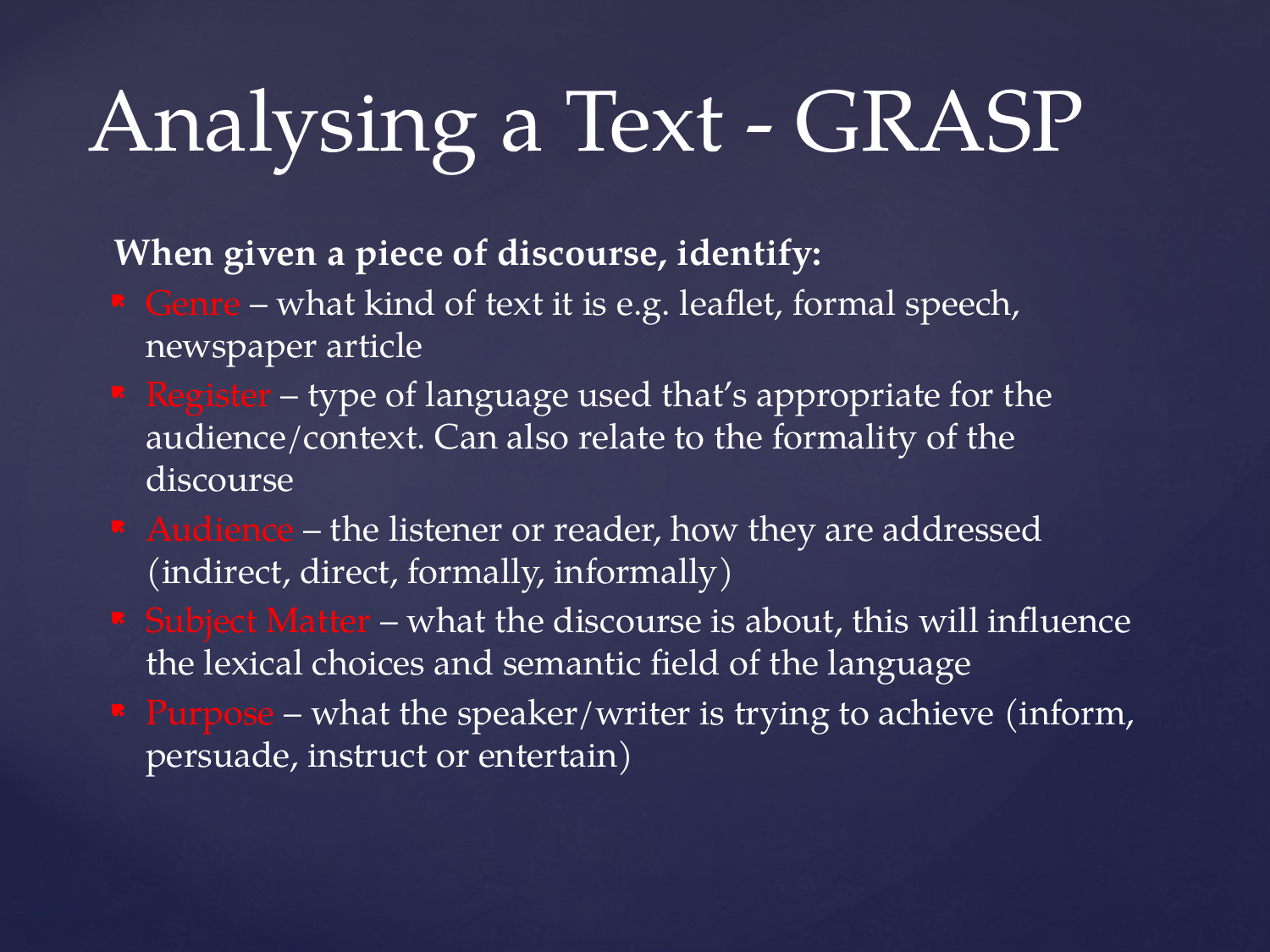

# Analysing a Text - GRASP
When given a piece of discourse, identify:
Genre – what kind of text it is e.g. leaflet, formal speech, newspaper article
Register – type of language used that’s appropriate for the audience/context. Can also relate to the formality of the discourse
Audience – the listener or reader, how they are addressed (indirect, direct, formally, informally)
Subject Matter – what the discourse is about, this will influence the lexical choices and semantic field of the language
Purpose – what the speaker/writer is trying to achieve (inform, persuade, instruct or entertain)